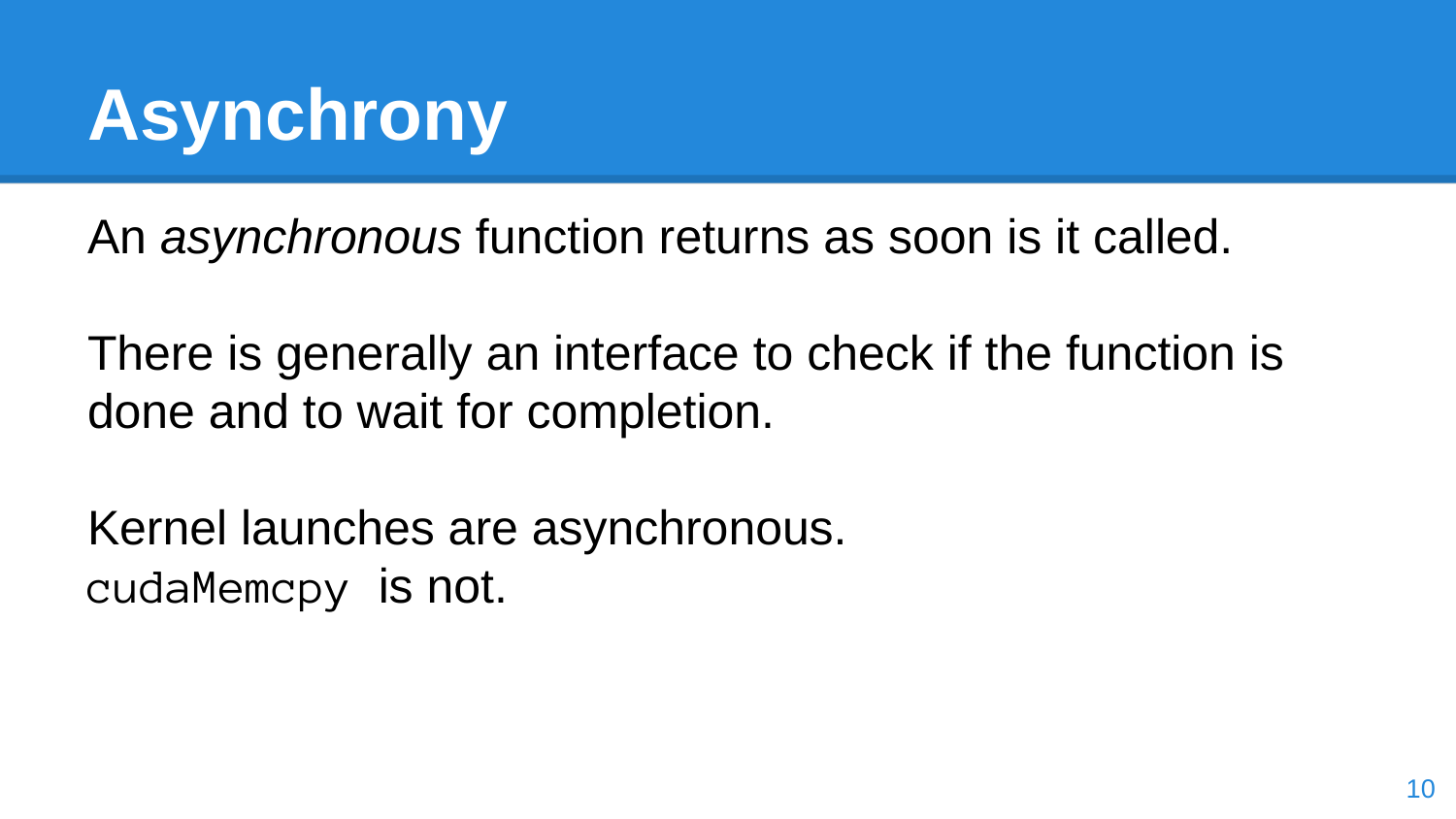

# Asynchrony
An asynchronous function returns as soon is it called.

There is generally an interface to check if the function is done and to wait for completion.

Kernel launches are asynchronous.
cudaMemcpy is not.
10